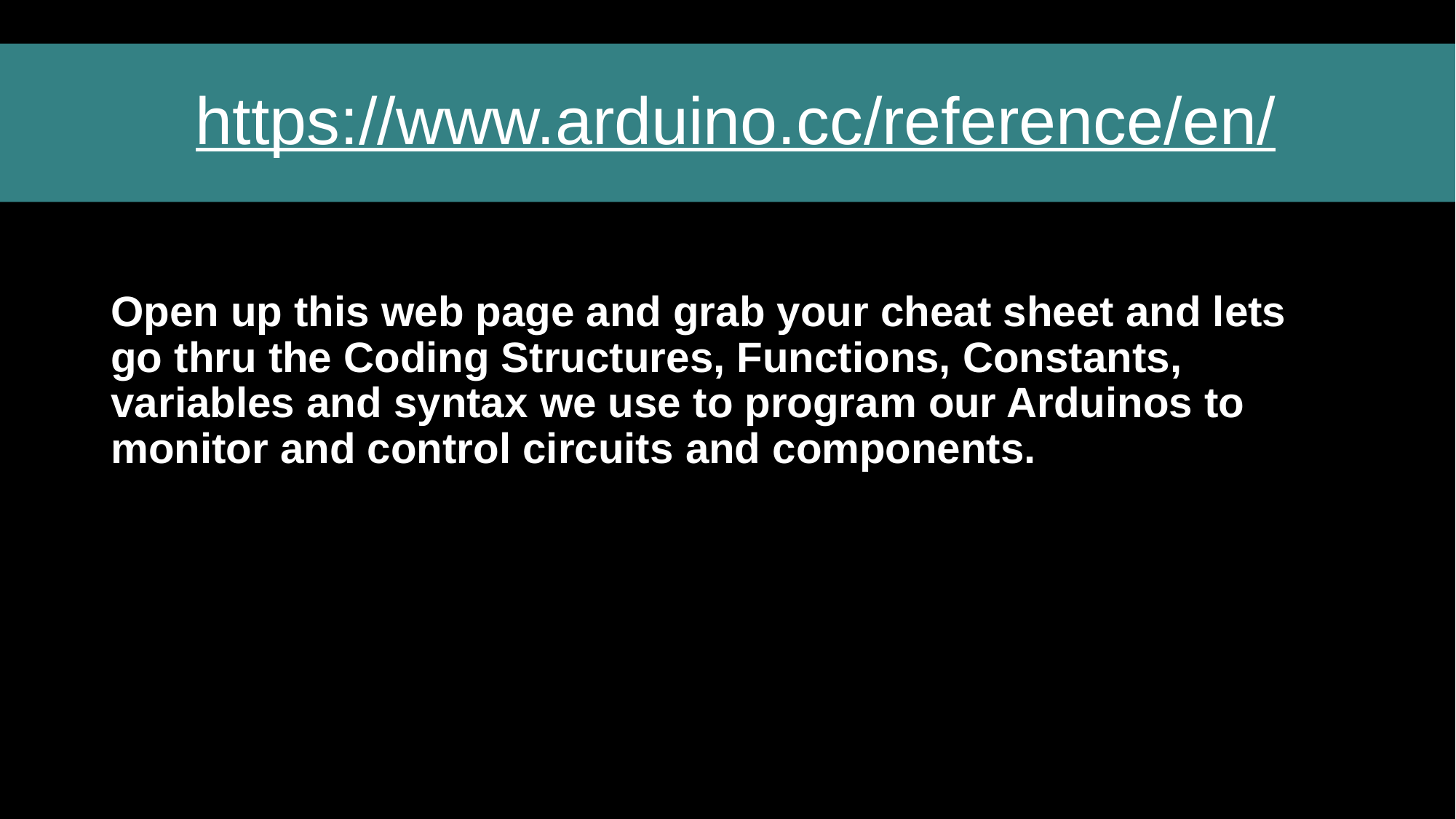

# https://www.arduino.cc/reference/en/

Open up this web page and grab your cheat sheet and lets go thru the Coding Structures, Functions, Constants, variables and syntax we use to program our Arduinos to monitor and control circuits and components.